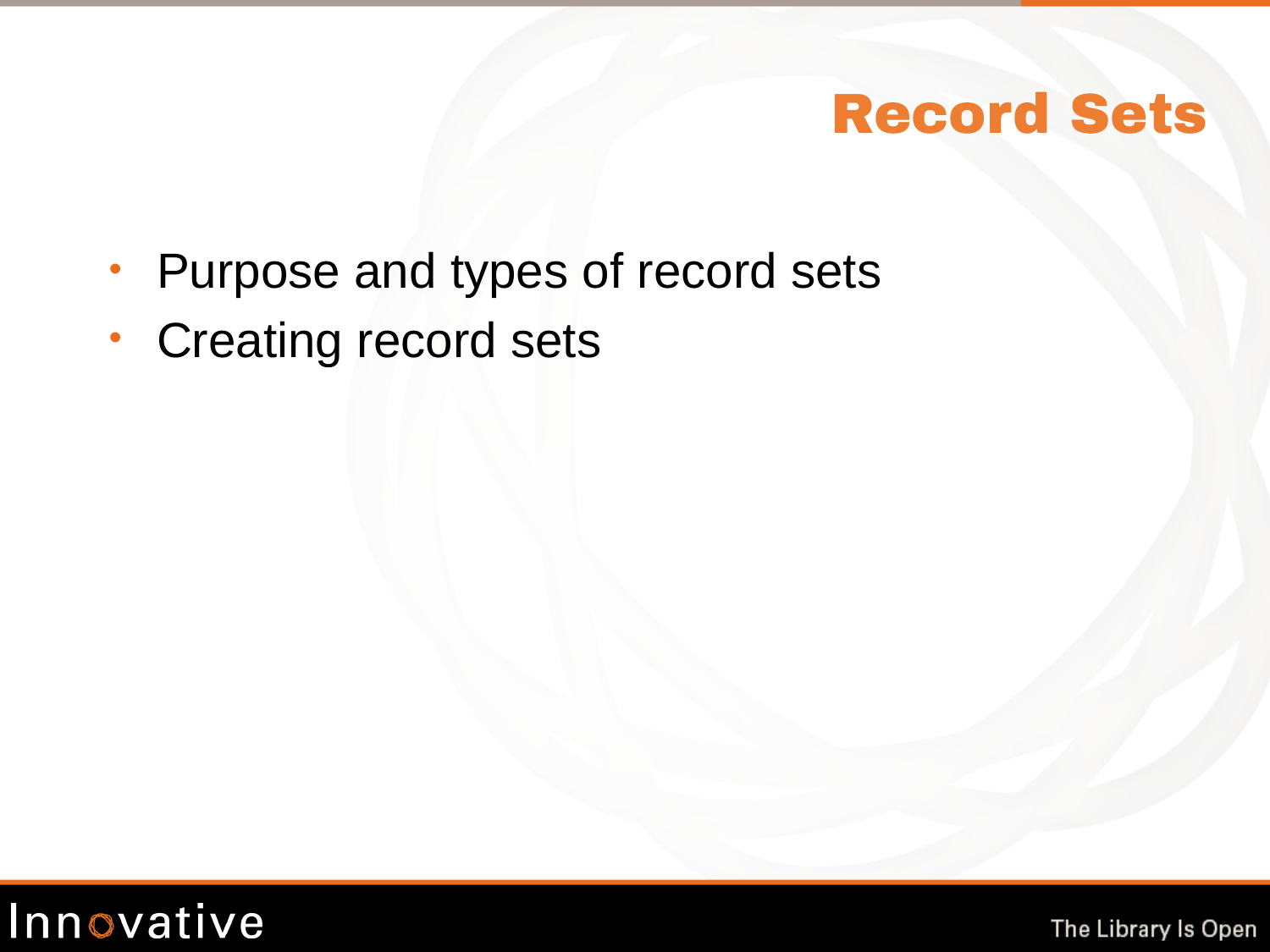

Record Sets
Purpose and types of record sets
Creating record sets